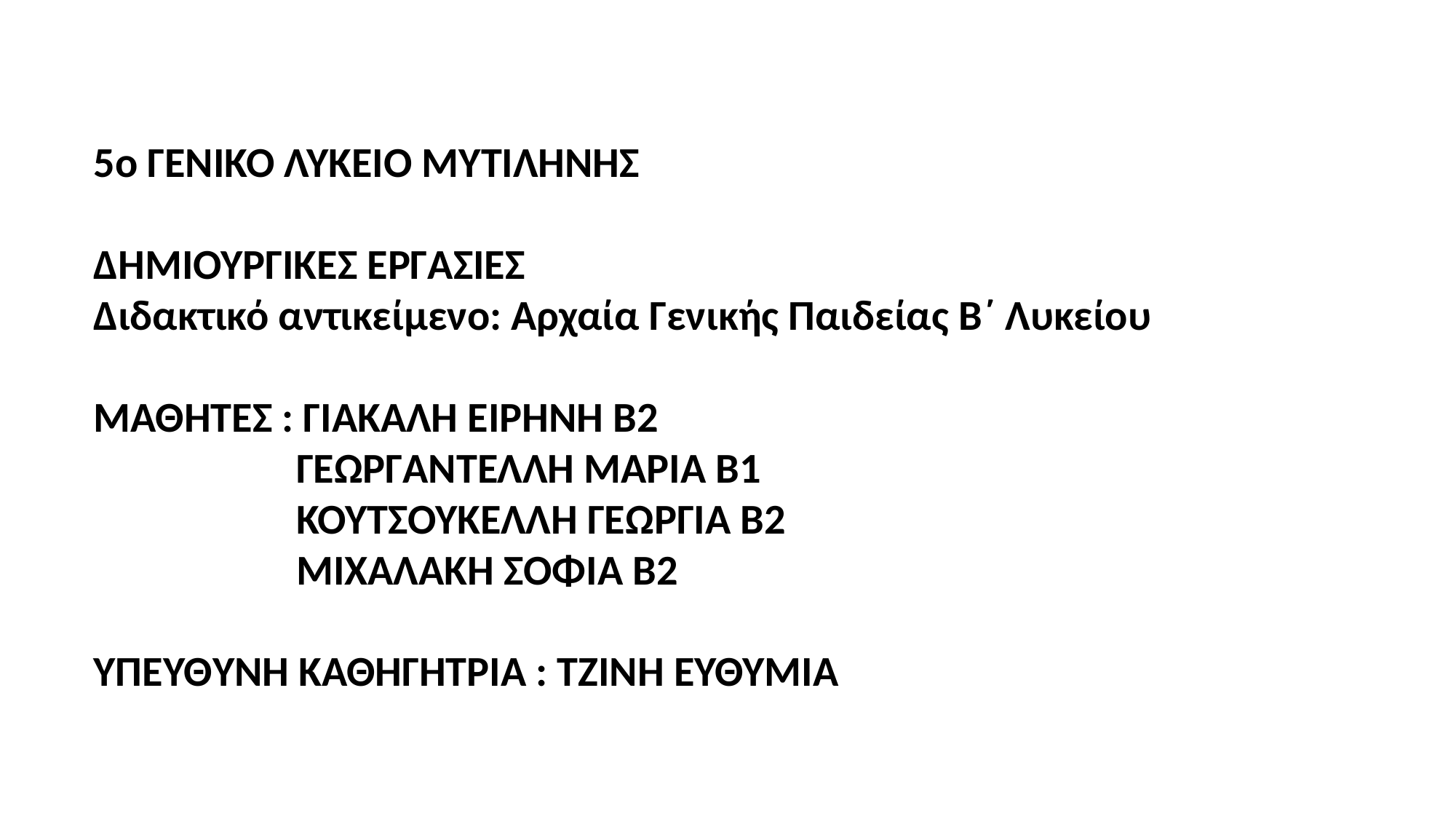

5ο ΓΕΝΙΚΟ ΛΥΚΕΙΟ ΜΥΤΙΛΗΝΗΣ

ΔΗΜΙΟΥΡΓΙΚΕΣ ΕΡΓΑΣΙΕΣ
Διδακτικό αντικείμενο: Αρχαία Γενικής Παιδείας Β΄ Λυκείου

ΜΑΘΗΤΕΣ : ΓΙΑΚΑΛΗ ΕΙΡΗΝΗ Β2
                     ΓΕΩΡΓΑΝΤΕΛΛΗ ΜΑΡΙΑ Β1
                     ΚΟΥΤΣΟΥΚΕΛΛΗ ΓΕΩΡΓΙΑ Β2
                     ΜΙΧΑΛΑΚΗ ΣΟΦΙΑ Β2

ΥΠΕΥΘYΝΗ ΚΑΘΗΓΗΤΡΙΑ : ΤΖΙΝΗ EΥΘΥΜΙΑ